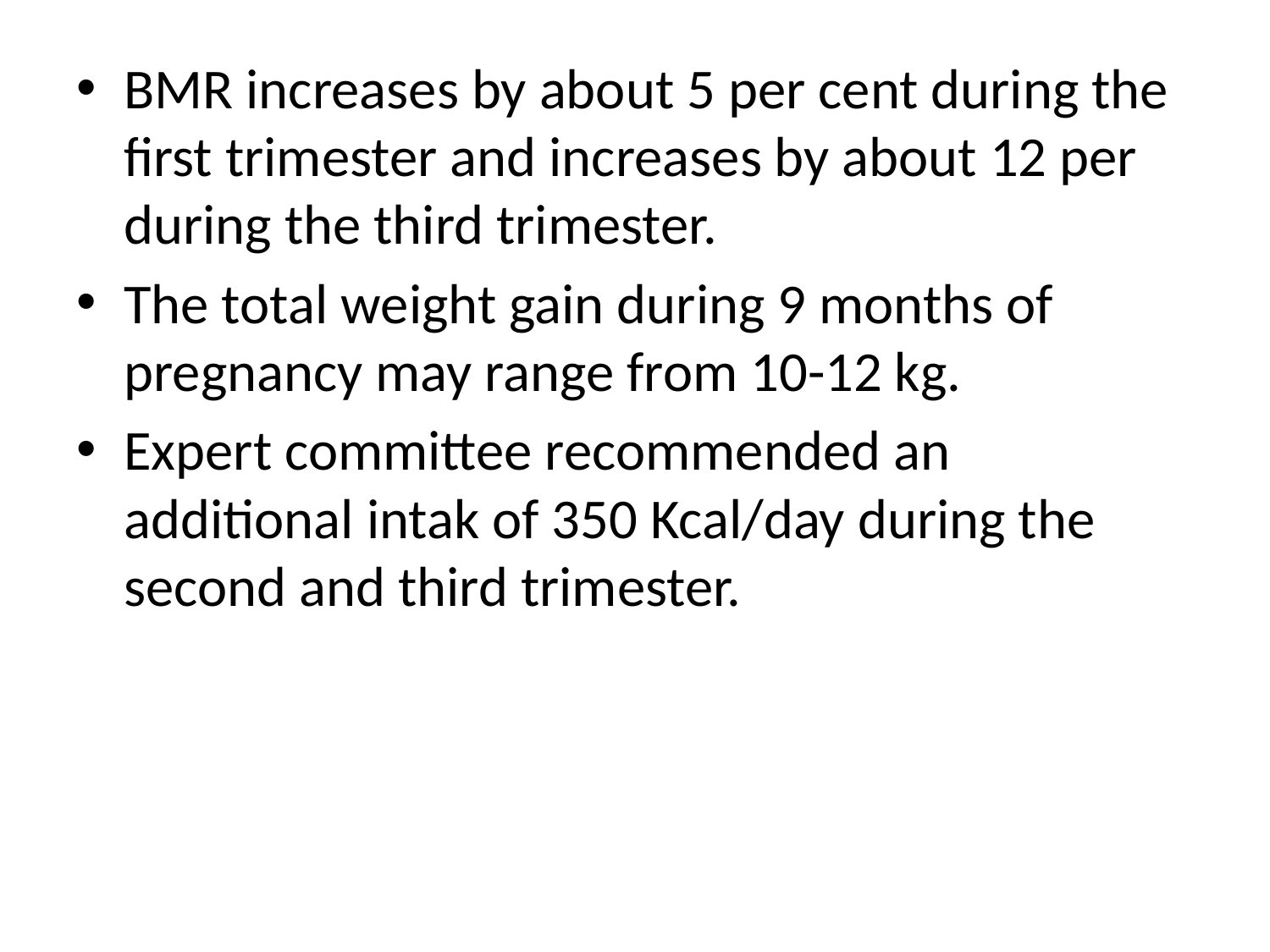

BMR increases by about 5 per cent during the first trimester and increases by about 12 per during the third trimester.
The total weight gain during 9 months of pregnancy may range from 10-12 kg.
Expert committee recommended an additional intak of 350 Kcal/day during the second and third trimester.